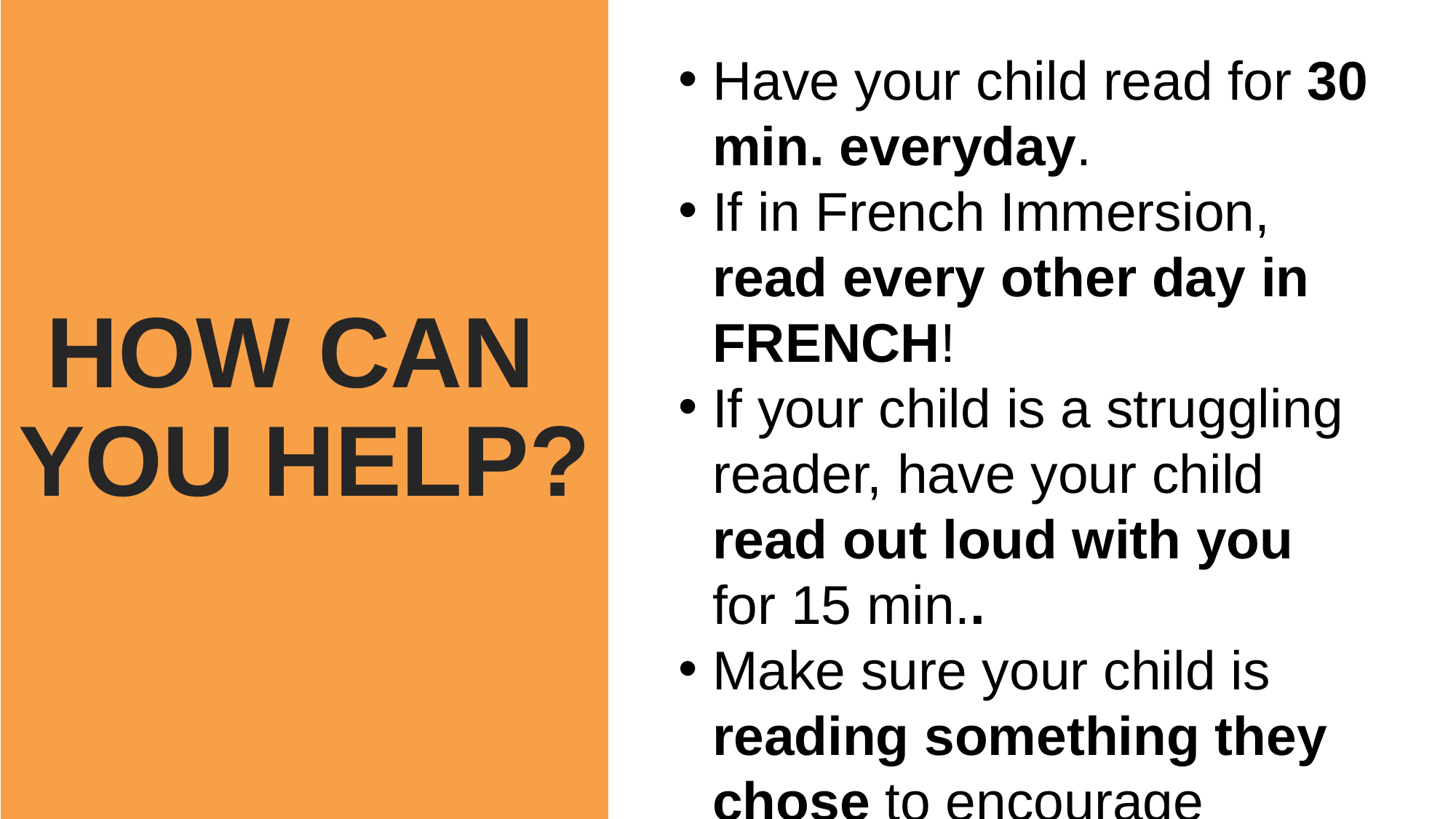

HOW CAN  YOU HELP?
Have your child read for 30 min. everyday.
If in French Immersion, read every other day in FRENCH!
If your child is a struggling reader, have your child read out loud with you for 15 min..
Make sure your child is reading something they chose to encourage reading for joy.
Model reading for joy